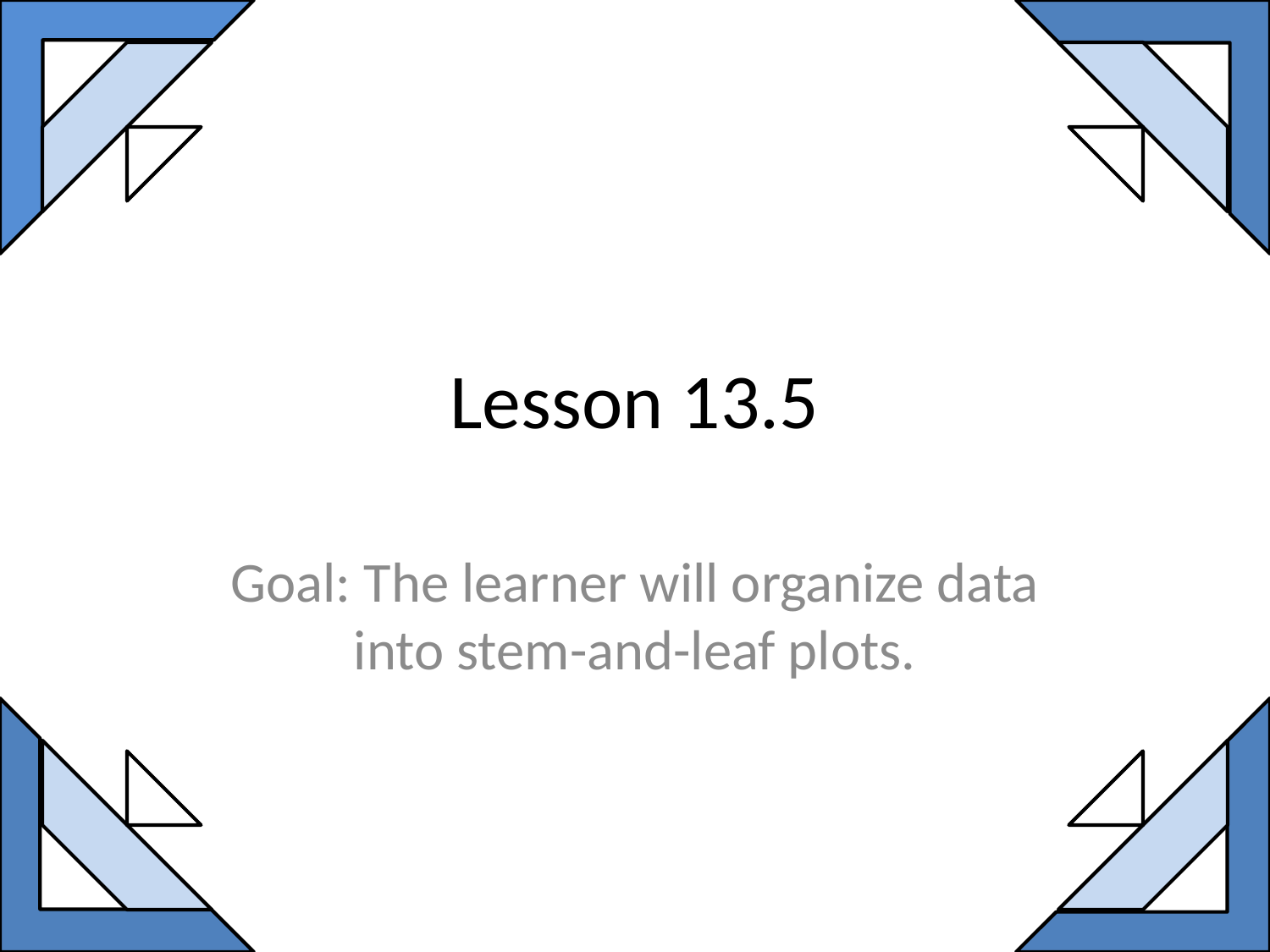

# Lesson 13.5
Goal: The learner will organize data into stem-and-leaf plots.